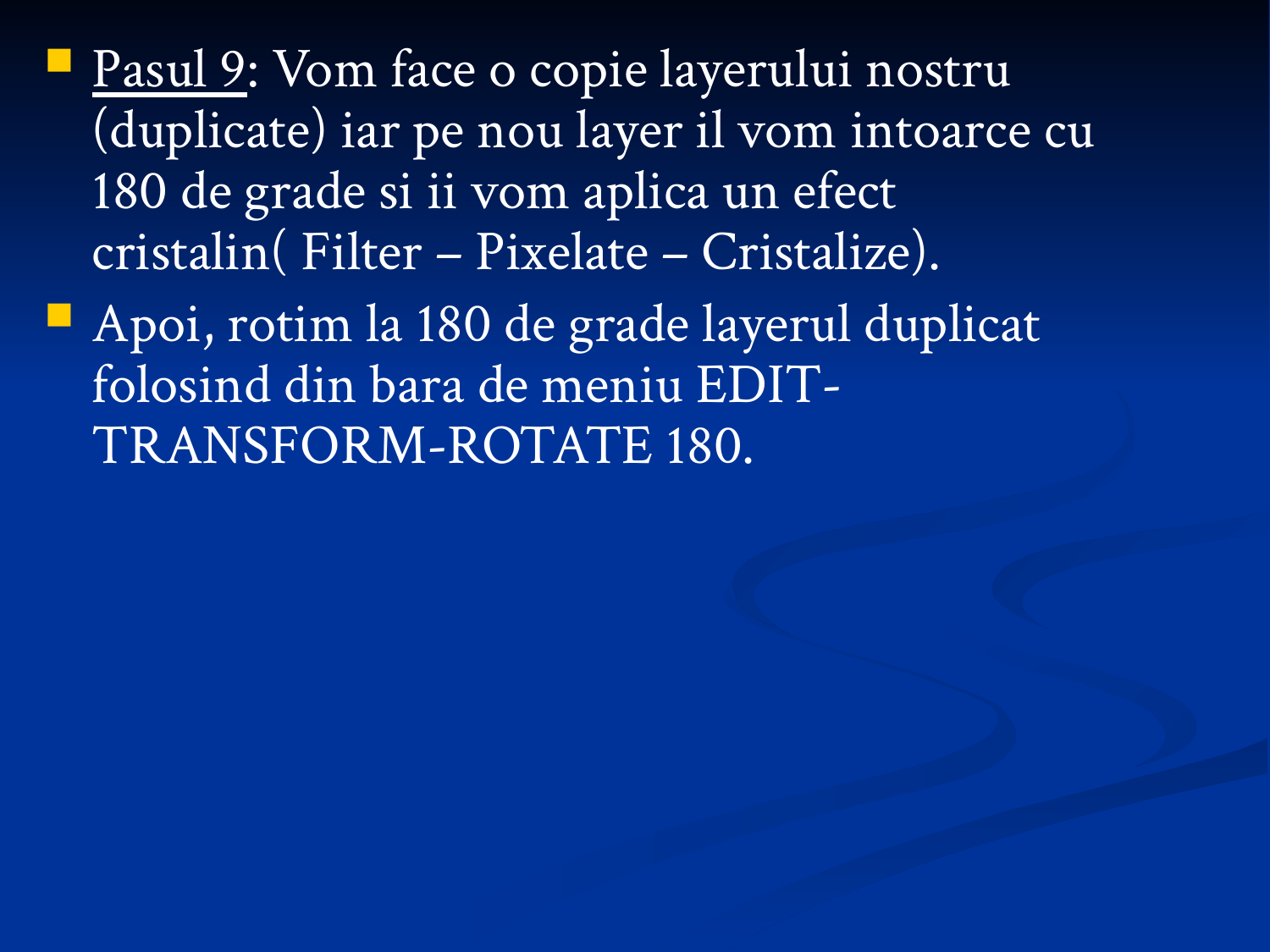

Pasul 9: Vom face o copie layerului nostru (duplicate) iar pe nou layer il vom intoarce cu 180 de grade si ii vom aplica un efect cristalin( Filter – Pixelate – Cristalize).
Apoi, rotim la 180 de grade layerul duplicat folosind din bara de meniu EDIT-TRANSFORM-ROTATE 180.